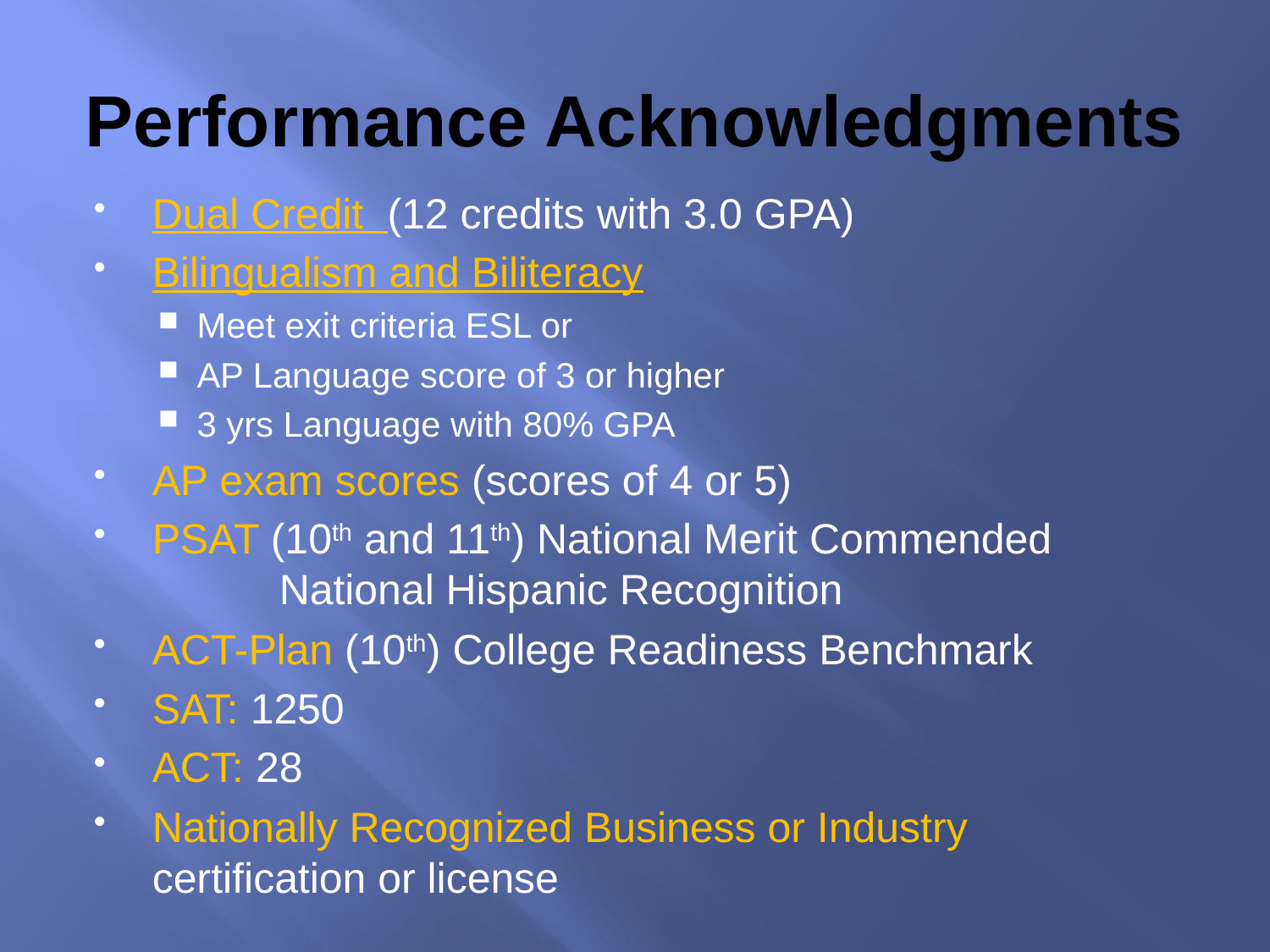

# Performance Acknowledgments
Dual Credit  (12 credits with 3.0 GPA)
Bilingualism and Biliteracy
Meet exit criteria ESL or
AP Language score of 3 or higher
3 yrs Language with 80% GPA
AP exam scores (scores of 4 or 5)
PSAT (10th and 11th) National Merit Commended   		National Hispanic Recognition
ACT-Plan (10th) College Readiness Benchmark
SAT: 1250
ACT: 28
Nationally Recognized Business or Industry certification or license